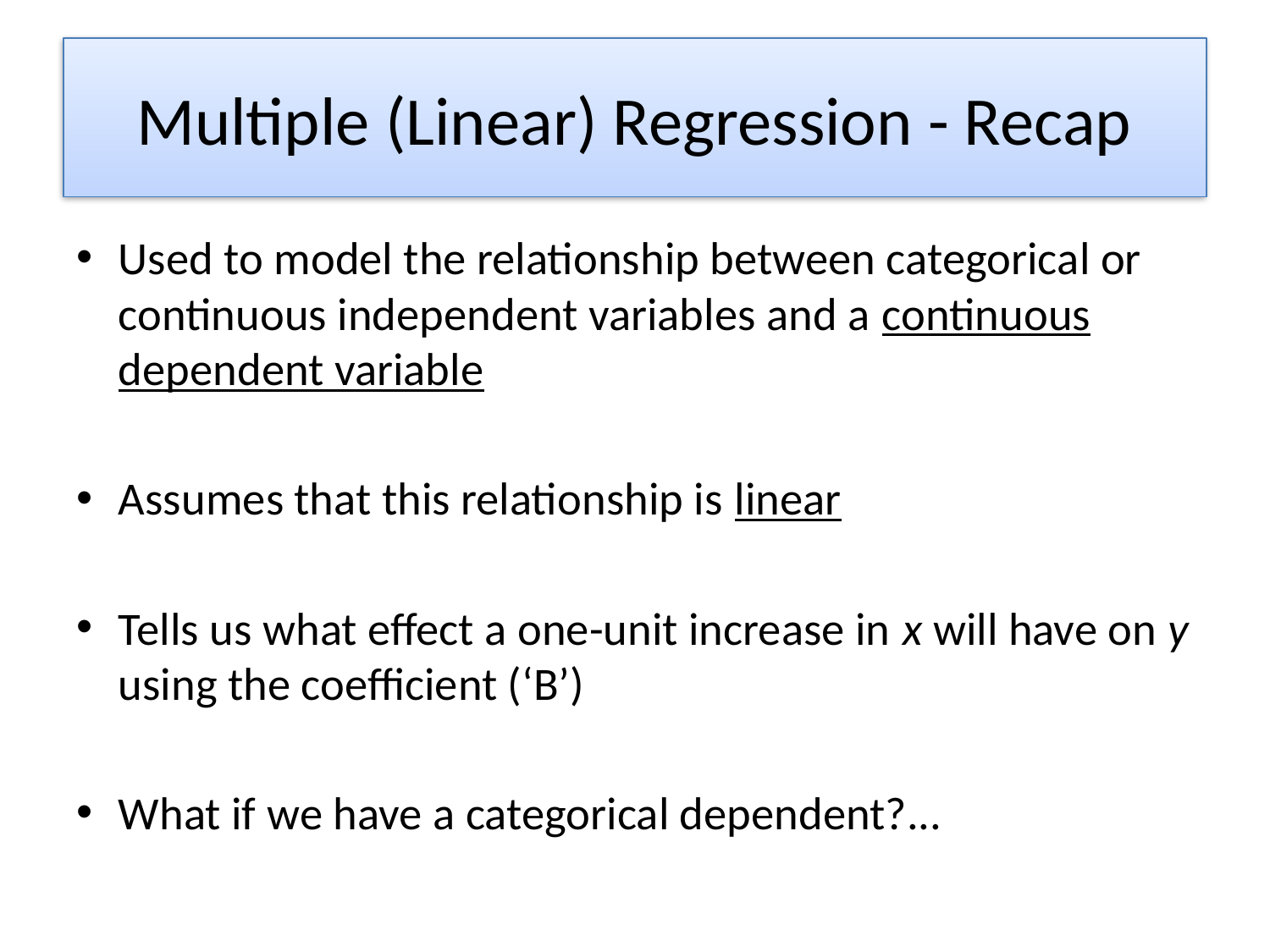

# Multiple (Linear) Regression - Recap
Used to model the relationship between categorical or continuous independent variables and a continuous dependent variable

Assumes that this relationship is linear

Tells us what effect a one-unit increase in x will have on y using the coefficient (‘B’)

What if we have a categorical dependent?...